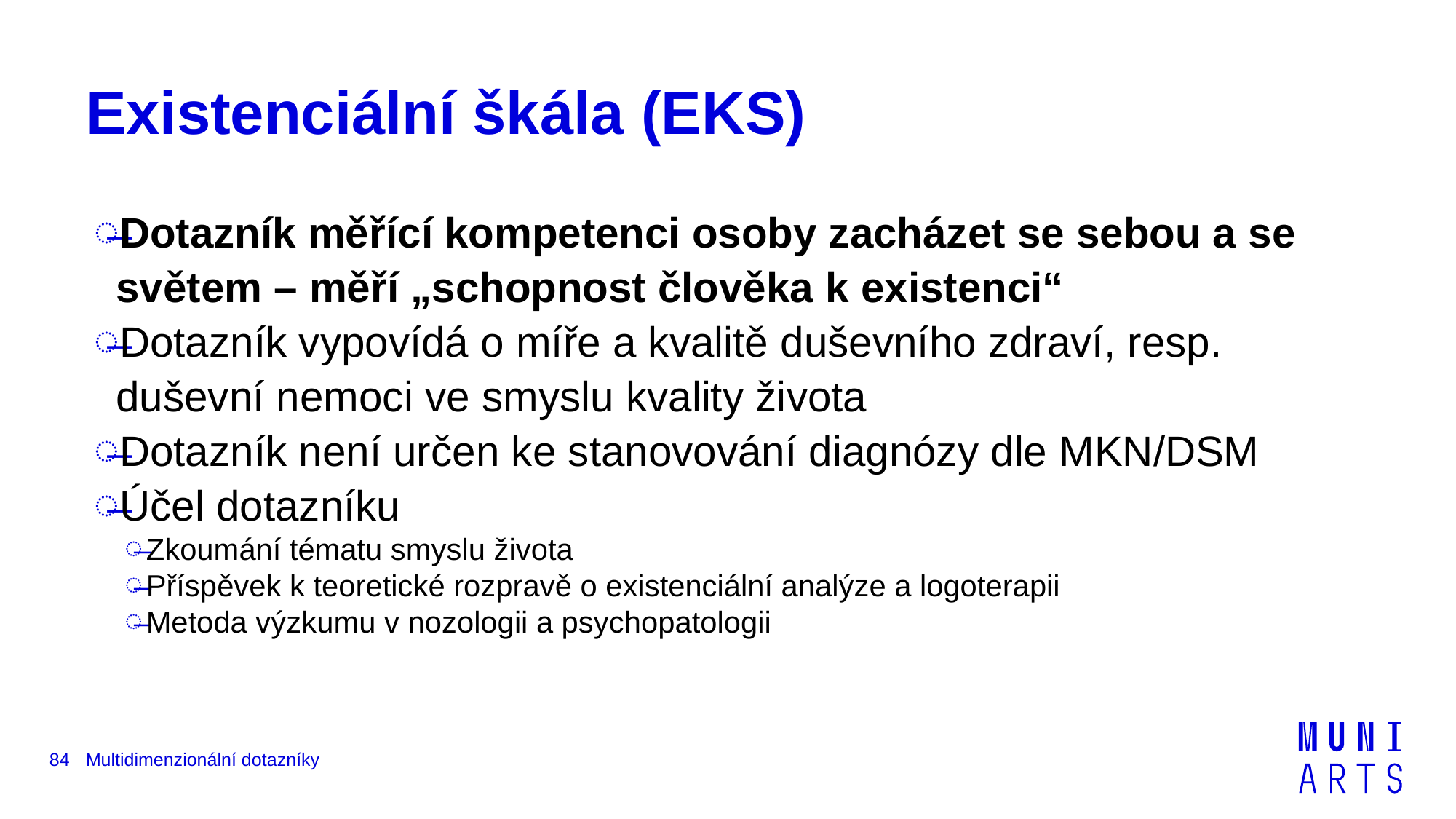

# Existenciální škála (EKS)
Dotazník měřící kompetenci osoby zacházet se sebou a se světem – měří „schopnost člověka k existenci“
Dotazník vypovídá o míře a kvalitě duševního zdraví, resp. duševní nemoci ve smyslu kvality života
Dotazník není určen ke stanovování diagnózy dle MKN/DSM
Účel dotazníku
Zkoumání tématu smyslu života
Příspěvek k teoretické rozpravě o existenciální analýze a logoterapii
Metoda výzkumu v nozologii a psychopatologii
84
Multidimenzionální dotazníky